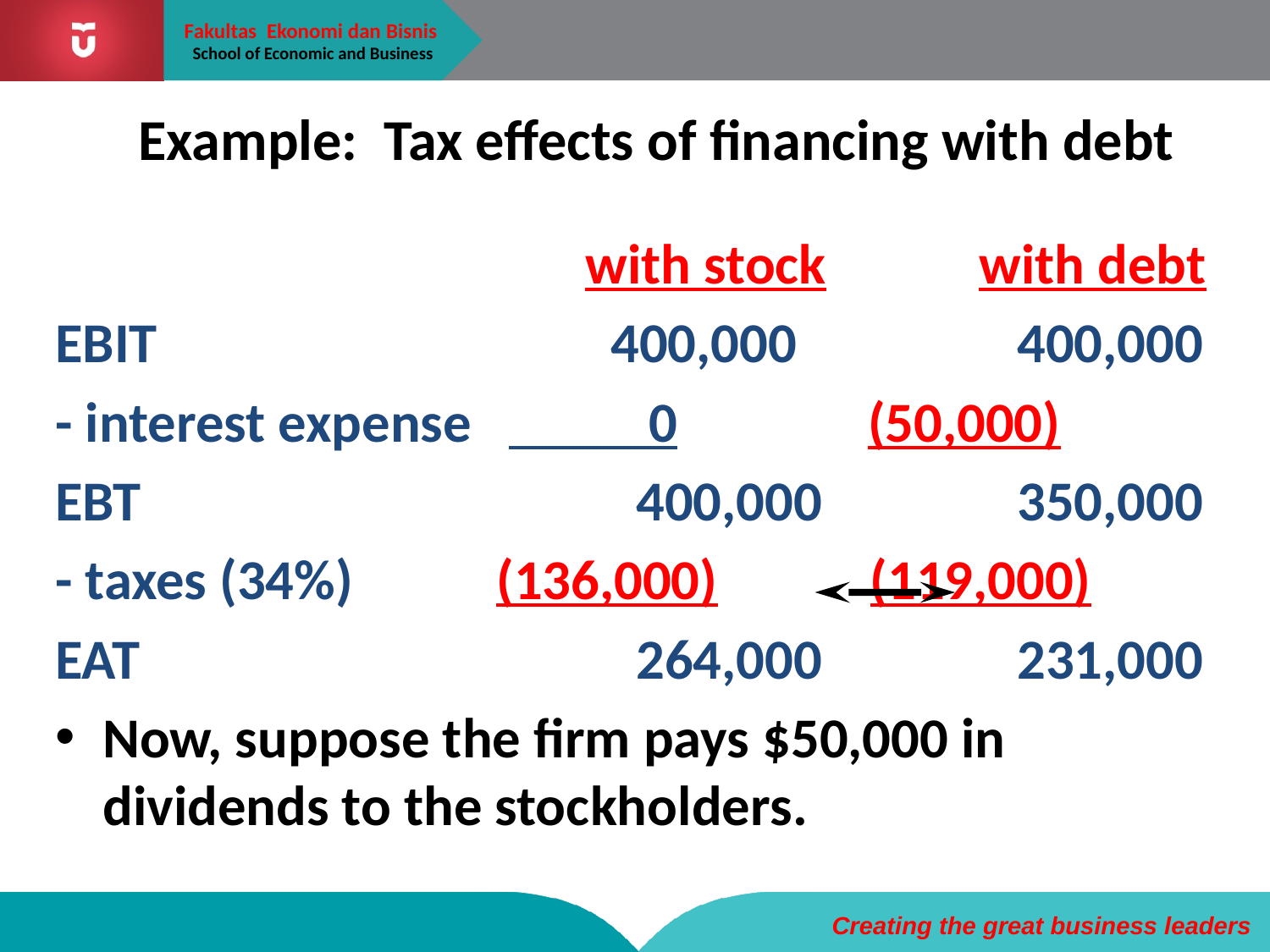

# Example:  Tax effects of financing with debt
 				        with stock	         with debt
EBIT			          400,000	            400,000
- interest expense	             0               (50,000)
EBT				  400,000	            350,000
- taxes (34%)		 (136,000)            (119,000)
EAT				  264,000	            231,000
Now, suppose the firm pays $50,000 in dividends to the stockholders.